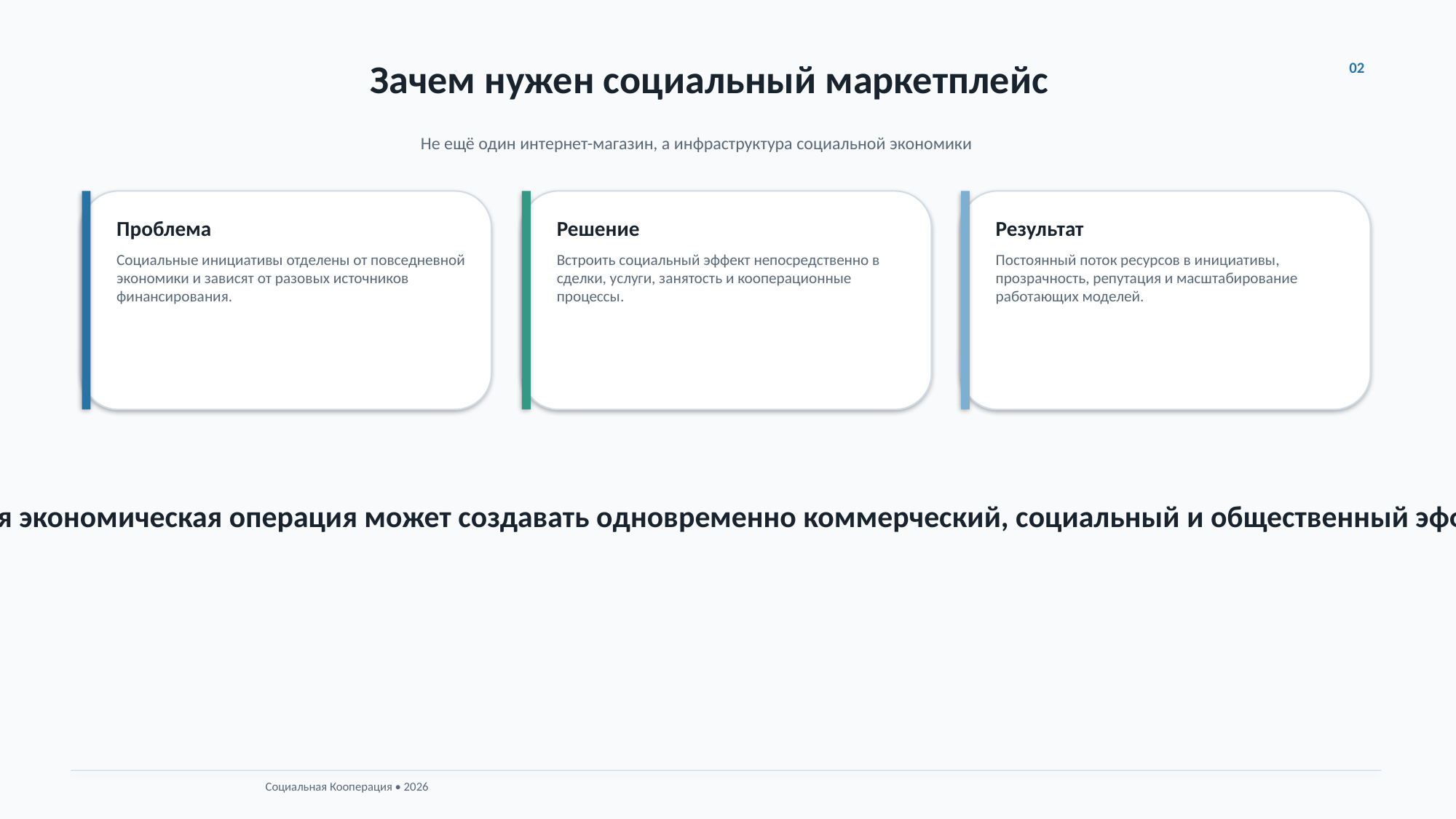

Зачем нужен социальный маркетплейс
02
Не ещё один интернет-магазин, а инфраструктура социальной экономики

Проблема
Социальные инициативы отделены от повседневной экономики и зависят от разовых источников финансирования.
Решение
Встроить социальный эффект непосредственно в сделки, услуги, занятость и кооперационные процессы.
Результат
Постоянный поток ресурсов в инициативы, прозрачность, репутация и масштабирование работающих моделей.
Каждая экономическая операция может создавать одновременно коммерческий, социальный и общественный эффект.

Социальная Кооперация • 2026